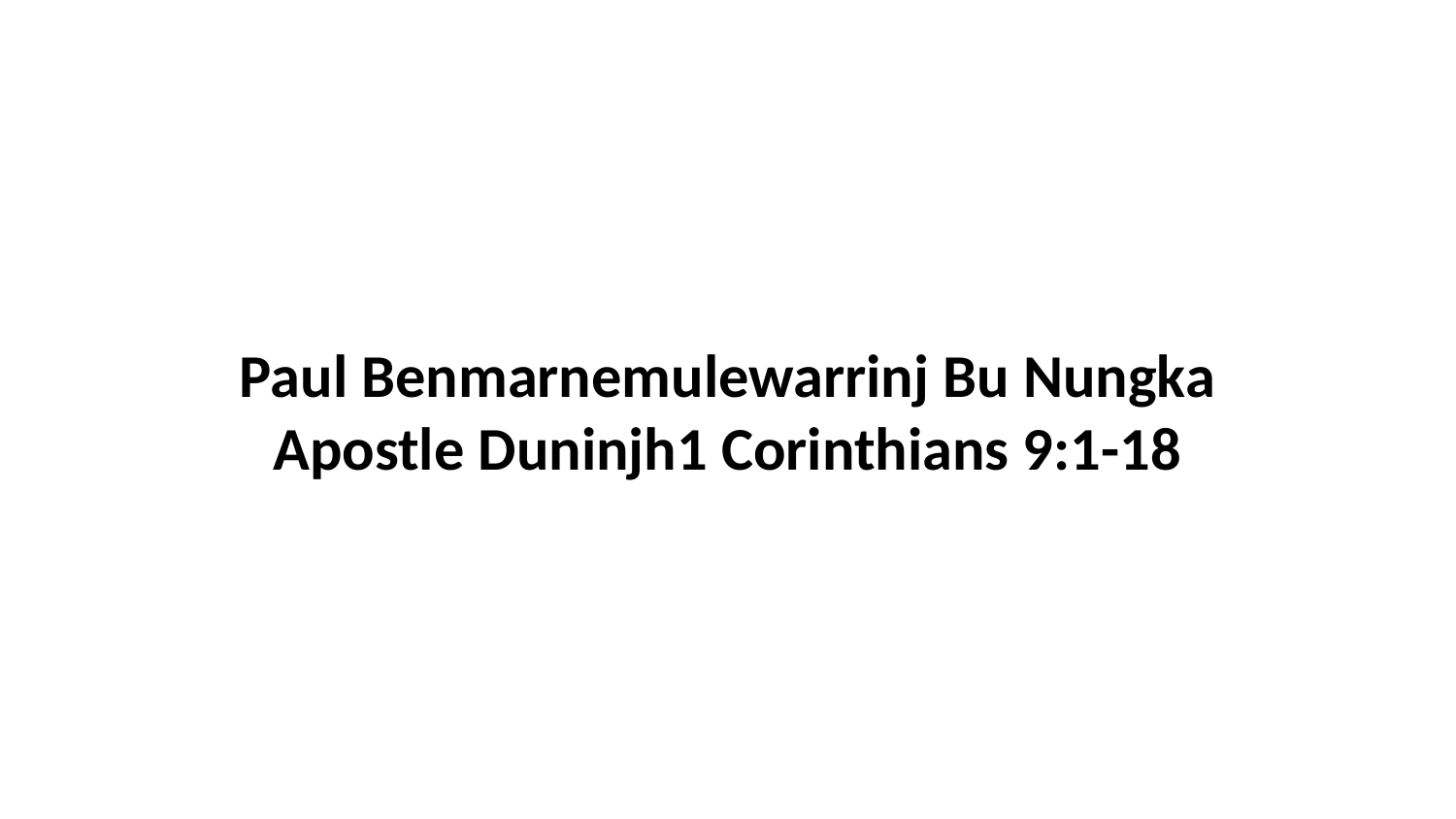

Paul Benmarnemulewarrinj Bu Nungka Apostle Duninjh1 Corinthians 9:1-18